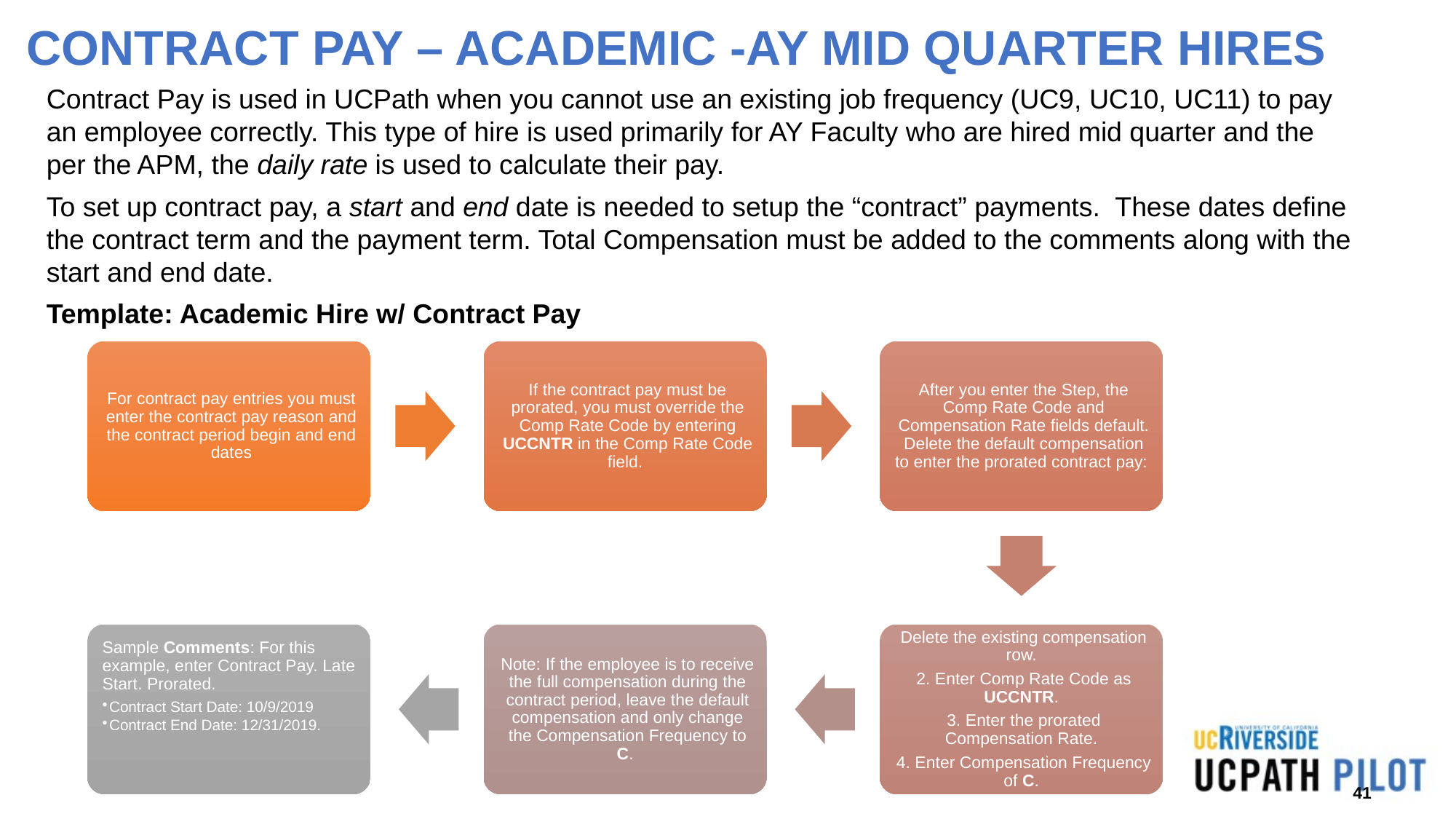

# CONTRACT PAY – ACADEMIC -AY MID QUARTER HIRES
Contract Pay is used in UCPath when you cannot use an existing job frequency (UC9, UC10, UC11) to pay an employee correctly. This type of hire is used primarily for AY Faculty who are hired mid quarter and the per the APM, the daily rate is used to calculate their pay.
To set up contract pay, a start and end date is needed to setup the “contract” payments.  These dates define the contract term and the payment term. Total Compensation must be added to the comments along with the start and end date.
Template: Academic Hire w/ Contract Pay
For contract pay entries you must enter the contract pay reason and the contract period begin and end dates

If the contract pay must be prorated, you must override the Comp Rate Code by entering UCCNTR in the Comp Rate Code field.

After you enter the Step, the Comp Rate Code and Compensation Rate fields default. Delete the default compensation to enter the prorated contract pay:

Delete the existing compensation row.
2. Enter Comp Rate Code as UCCNTR.
3. Enter the prorated Compensation Rate.
4. Enter Compensation Frequency of C.

Note: If the employee is to receive the full compensation during the contract period, leave the default compensation and only change the Compensation Frequency to C.

Sample Comments: For this example, enter Contract Pay. Late Start. Prorated.
Contract Start Date: 10/9/2019
Contract End Date: 12/31/2019.
41